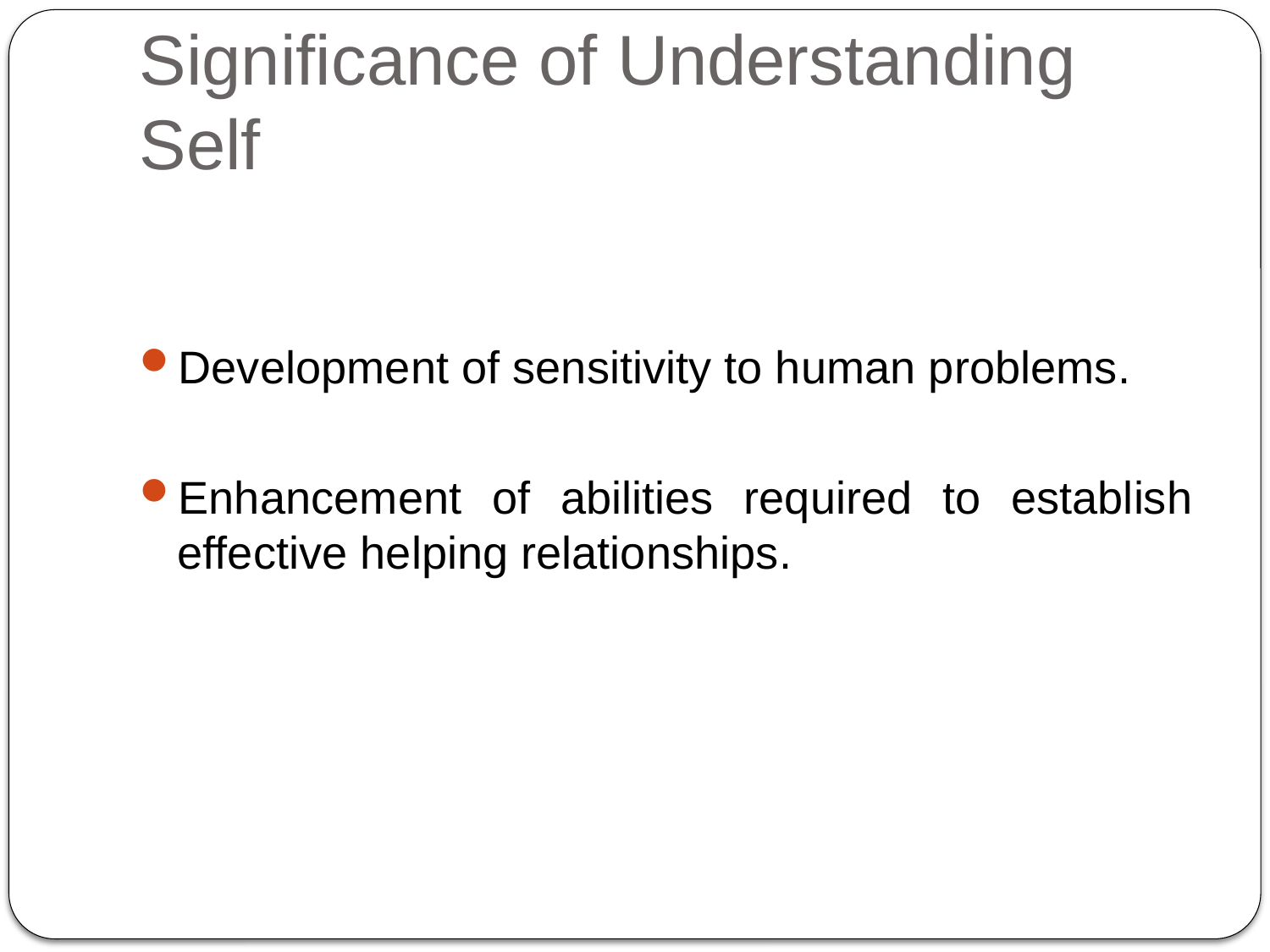

# Significance of Understanding Self

Development of sensitivity to human problems.

Enhancement of abilities required to establish effective helping relationships.